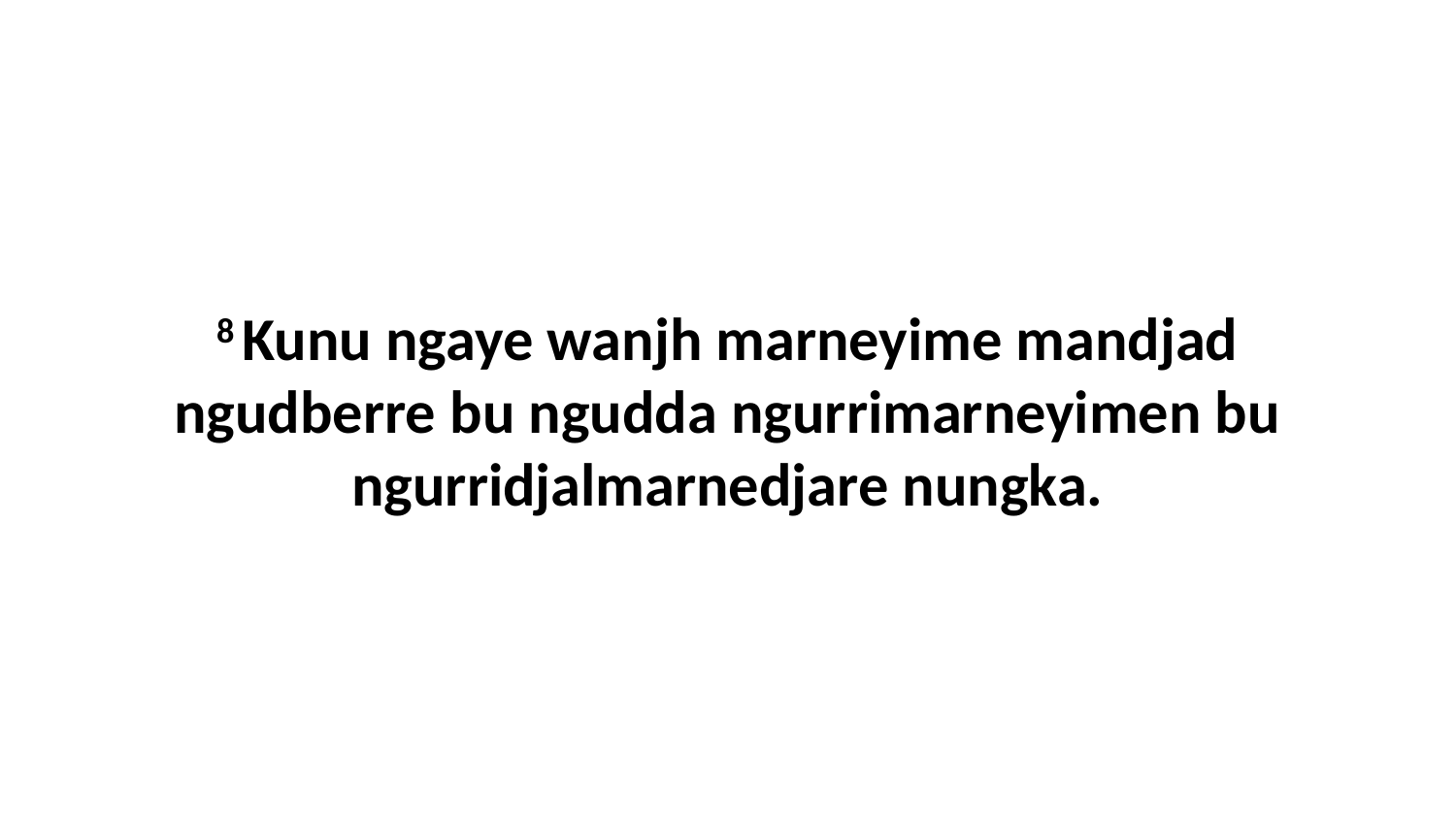

8 Kunu ngaye wanjh marneyime mandjad ngudberre bu ngudda ngurrimarneyimen bu ngurridjalmarnedjare nungka.